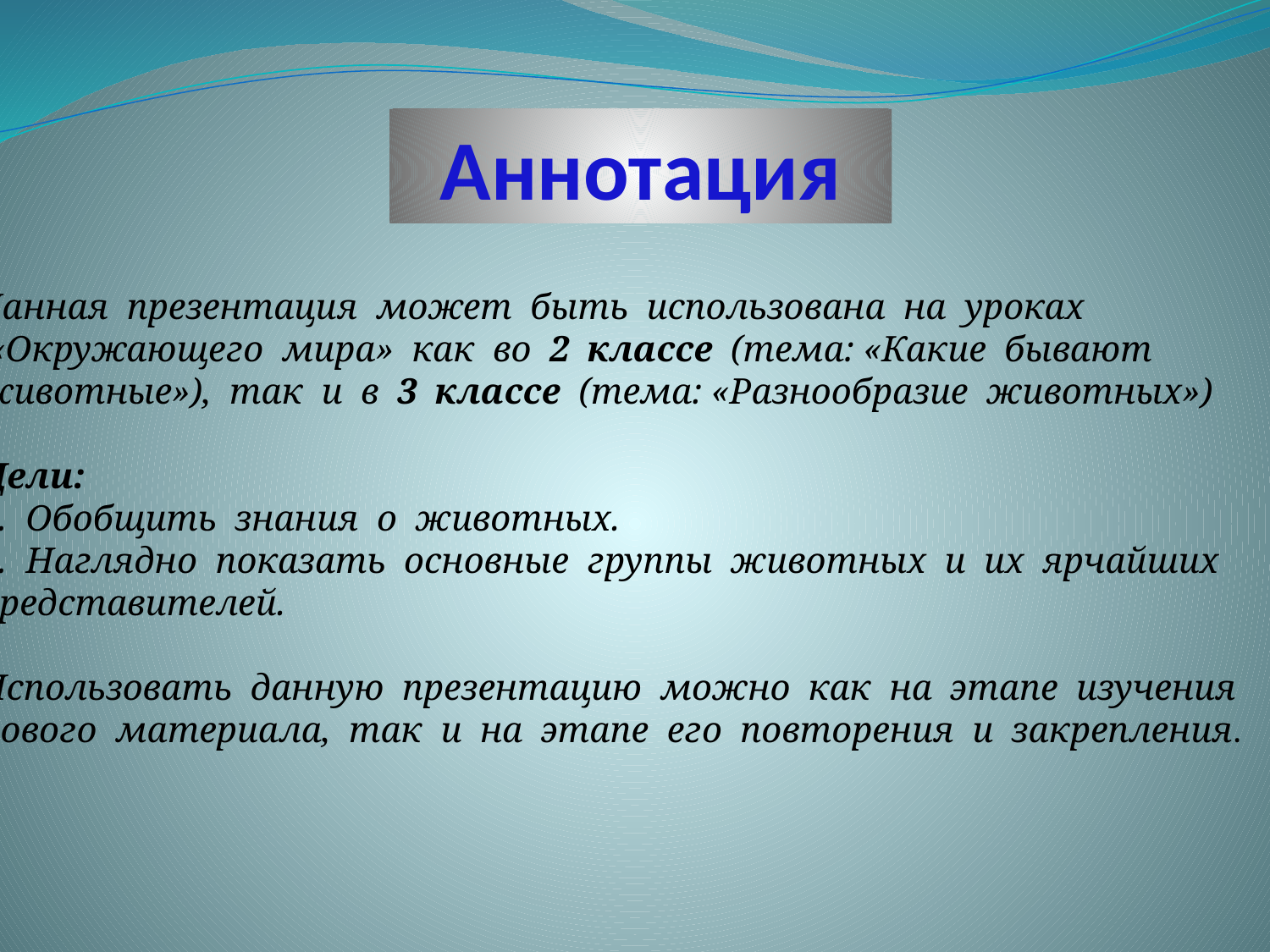

Аннотация
Данная  презентация  может  быть  использована  на  уроках
 «Окружающего  мира»  как  во  2  классе  (тема: «Какие  бывают
животные»),  так  и  в  3  классе  (тема: «Разнообразие  животных»)

Цели:
Обобщить  знания  о  животных.
Наглядно  показать  основные  группы  животных  и  их  ярчайших
представителей.

Использовать  данную  презентацию  можно  как  на  этапе  изучения
нового  материала,  так  и  на  этапе  его  повторения  и  закрепления.